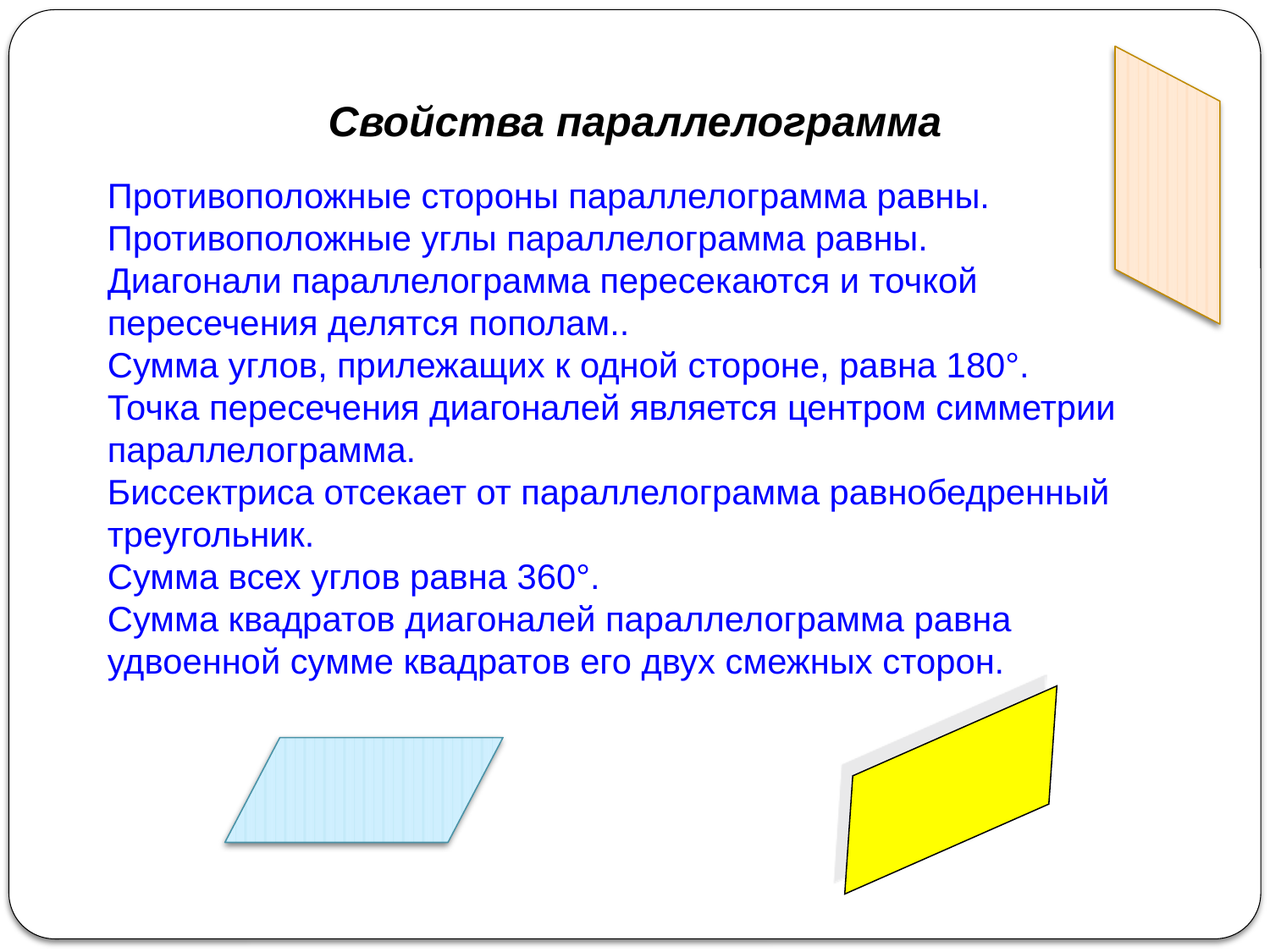

Свойства параллелограмма
# Противоположные стороны параллелограмма равны. Противоположные углы параллелограмма равны. Диагонали параллелограмма пересекаются и точкой пересечения делятся пополам.. Сумма углов, прилежащих к одной стороне, равна 180°. Точка пересечения диагоналей является центром симметрии параллелограмма. Биссектриса отсекает от параллелограмма равнобедренный треугольник. Сумма всех углов равна 360°. Сумма квадратов диагоналей параллелограмма равна удвоенной сумме квадратов его двух смежных сторон.